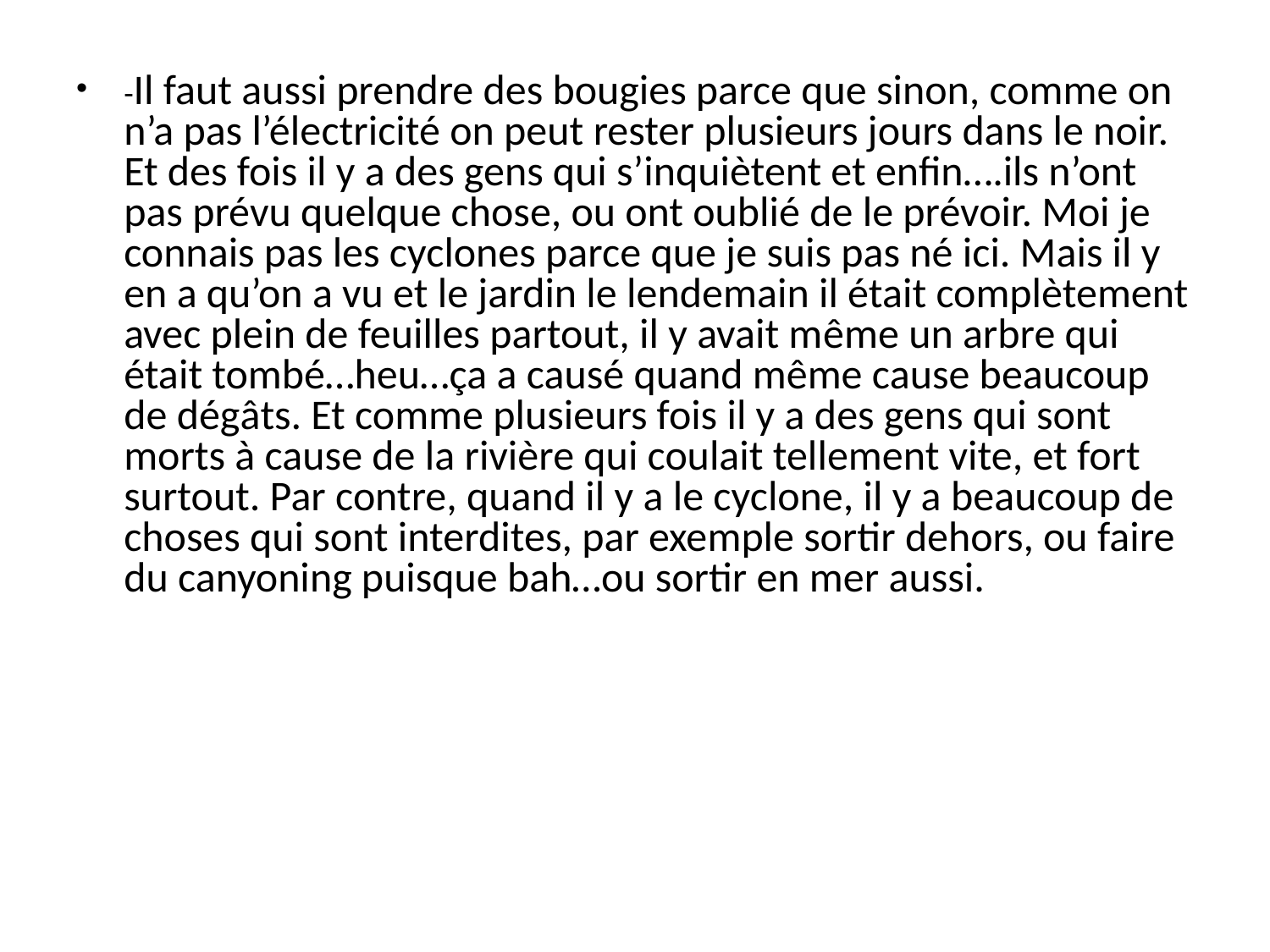

#
-Il faut aussi prendre des bougies parce que sinon, comme on n’a pas l’électricité on peut rester plusieurs jours dans le noir. Et des fois il y a des gens qui s’inquiètent et enfin….ils n’ont pas prévu quelque chose, ou ont oublié de le prévoir. Moi je connais pas les cyclones parce que je suis pas né ici. Mais il y en a qu’on a vu et le jardin le lendemain il était complètement avec plein de feuilles partout, il y avait même un arbre qui était tombé…heu…ça a causé quand même cause beaucoup de dégâts. Et comme plusieurs fois il y a des gens qui sont morts à cause de la rivière qui coulait tellement vite, et fort surtout. Par contre, quand il y a le cyclone, il y a beaucoup de choses qui sont interdites, par exemple sortir dehors, ou faire du canyoning puisque bah…ou sortir en mer aussi.